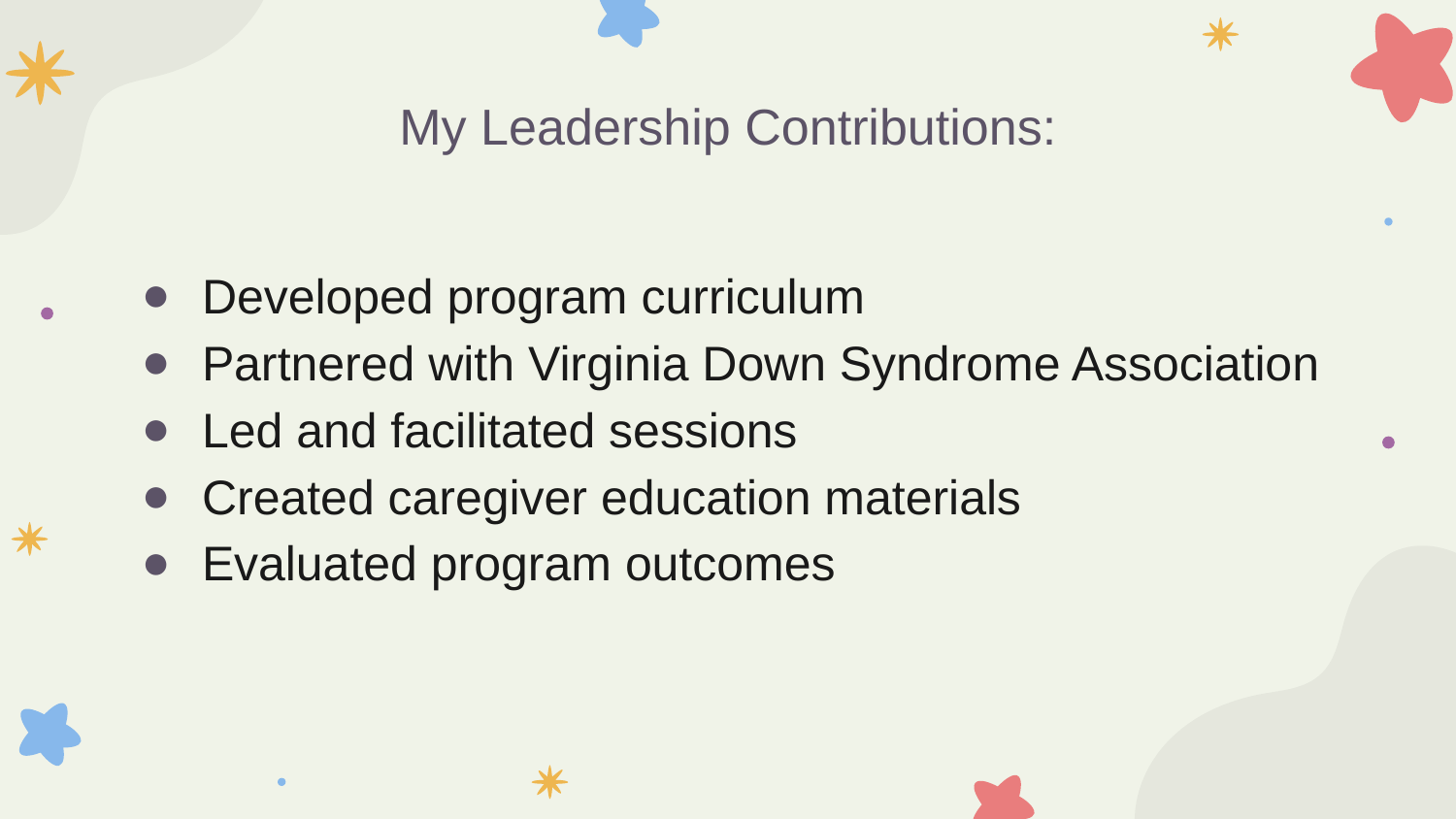

# My Leadership Contributions:

Developed program curriculum
Partnered with Virginia Down Syndrome Association
Led and facilitated sessions
Created caregiver education materials
Evaluated program outcomes